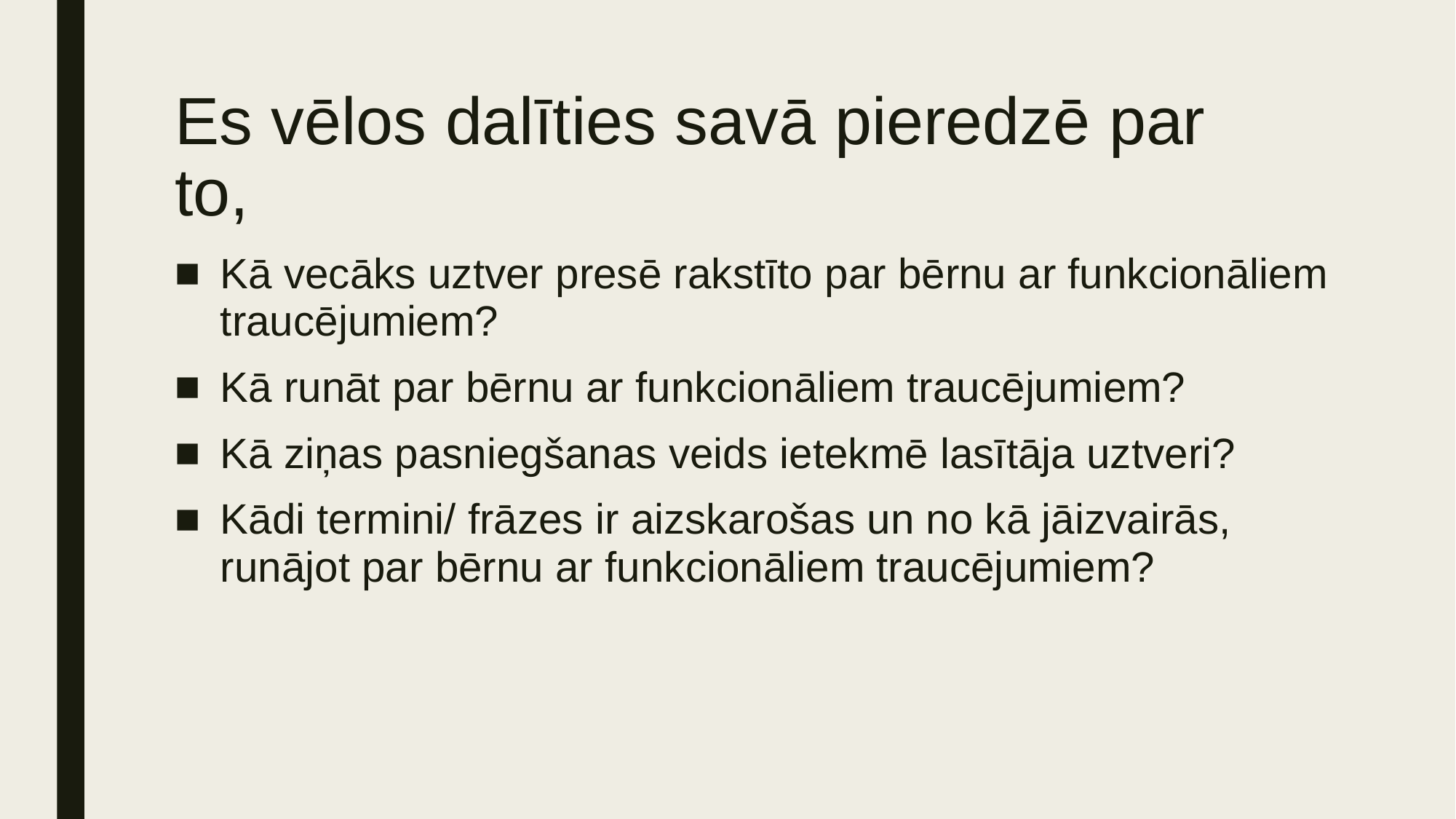

# Es vēlos dalīties savā pieredzē par to,
Kā vecāks uztver presē rakstīto par bērnu ar funkcionāliem traucējumiem?
Kā runāt par bērnu ar funkcionāliem traucējumiem?
Kā ziņas pasniegšanas veids ietekmē lasītāja uztveri?
Kādi termini/ frāzes ir aizskarošas un no kā jāizvairās, runājot par bērnu ar funkcionāliem traucējumiem?